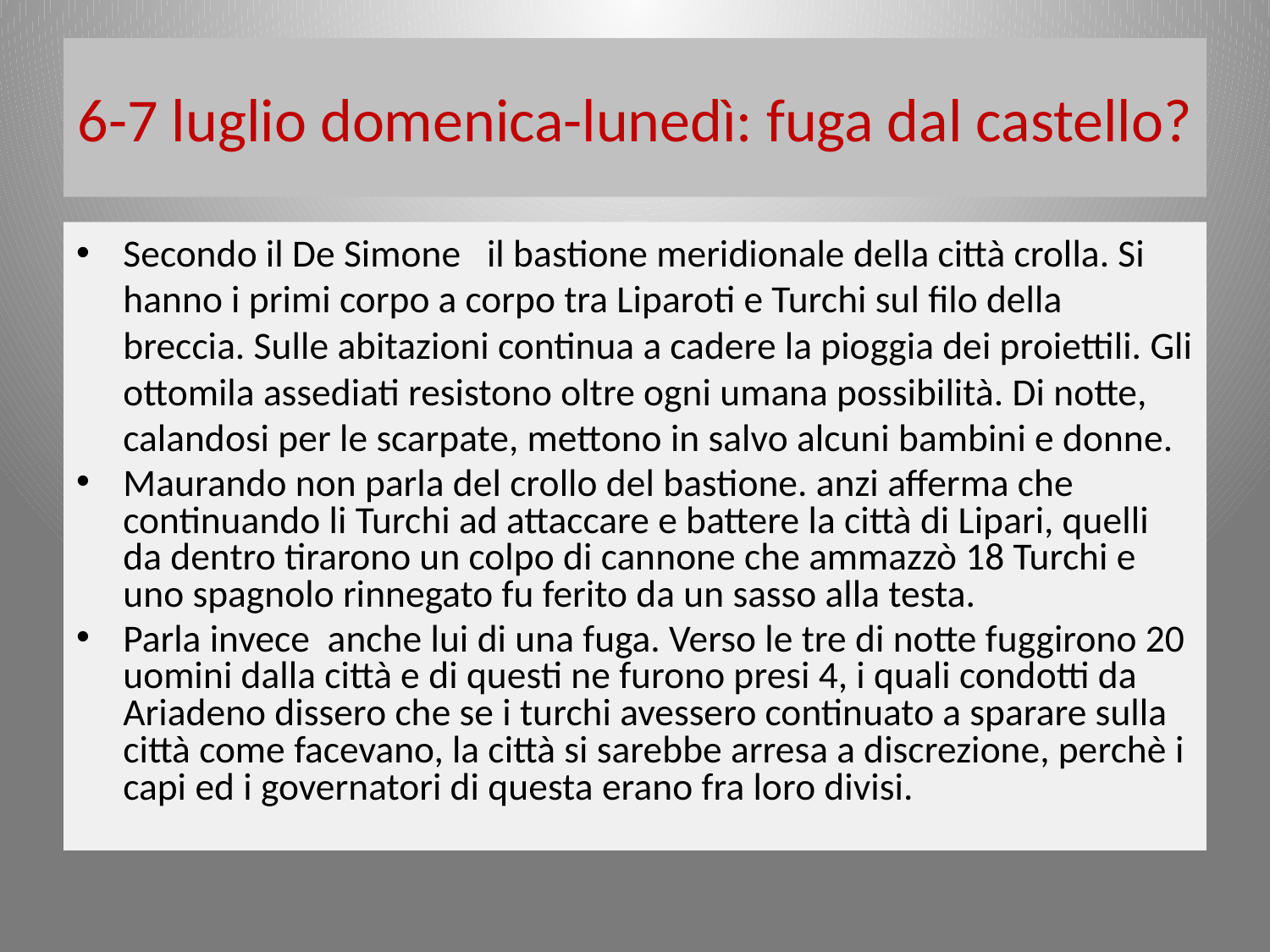

# 6-7 luglio domenica-lunedì: fuga dal castello?
Secondo il De Simone   il bastione meridionale della città crolla. Si hanno i primi corpo a corpo tra Liparoti e Turchi sul filo della breccia. Sulle abitazioni continua a cadere la pioggia dei proiettili. Gli ottomila assediati resistono oltre ogni umana possibilità. Di notte, calandosi per le scarpate, mettono in salvo alcuni bambini e donne.
Maurando non parla del crollo del bastione. anzi afferma che continuando li Turchi ad attaccare e battere la città di Lipari, quelli da dentro tirarono un colpo di cannone che ammazzò 18 Turchi e uno spagnolo rinnegato fu ferito da un sasso alla testa.
Parla invece  anche lui di una fuga. Verso le tre di notte fuggirono 20 uomini dalla città e di questi ne furono presi 4, i quali condotti da Ariadeno dissero che se i turchi avessero continuato a sparare sulla città come facevano, la città si sarebbe arresa a discrezione, perchè i capi ed i governatori di questa erano fra loro divisi.